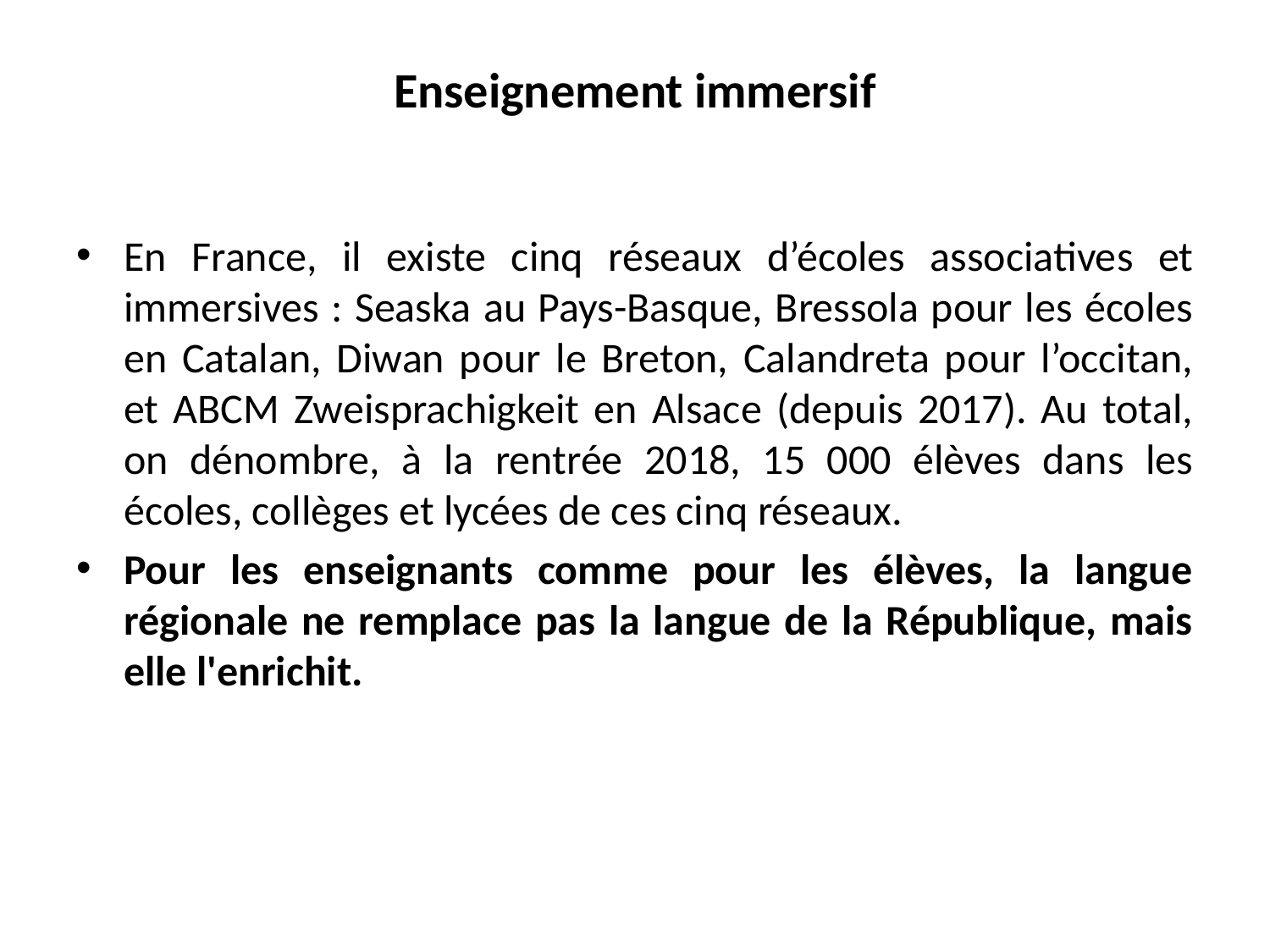

# Enseignement immersif
En France, il existe cinq réseaux d’écoles associatives et immersives : Seaska au Pays-Basque, Bressola pour les écoles en Catalan, Diwan pour le Breton, Calandreta pour l’occitan, et ABCM Zweisprachigkeit en Alsace (depuis 2017). Au total, on dénombre, à la rentrée 2018, 15 000 élèves dans les écoles, collèges et lycées de ces cinq réseaux.
Pour les enseignants comme pour les élèves, la langue régionale ne remplace pas la langue de la République, mais elle l'enrichit.